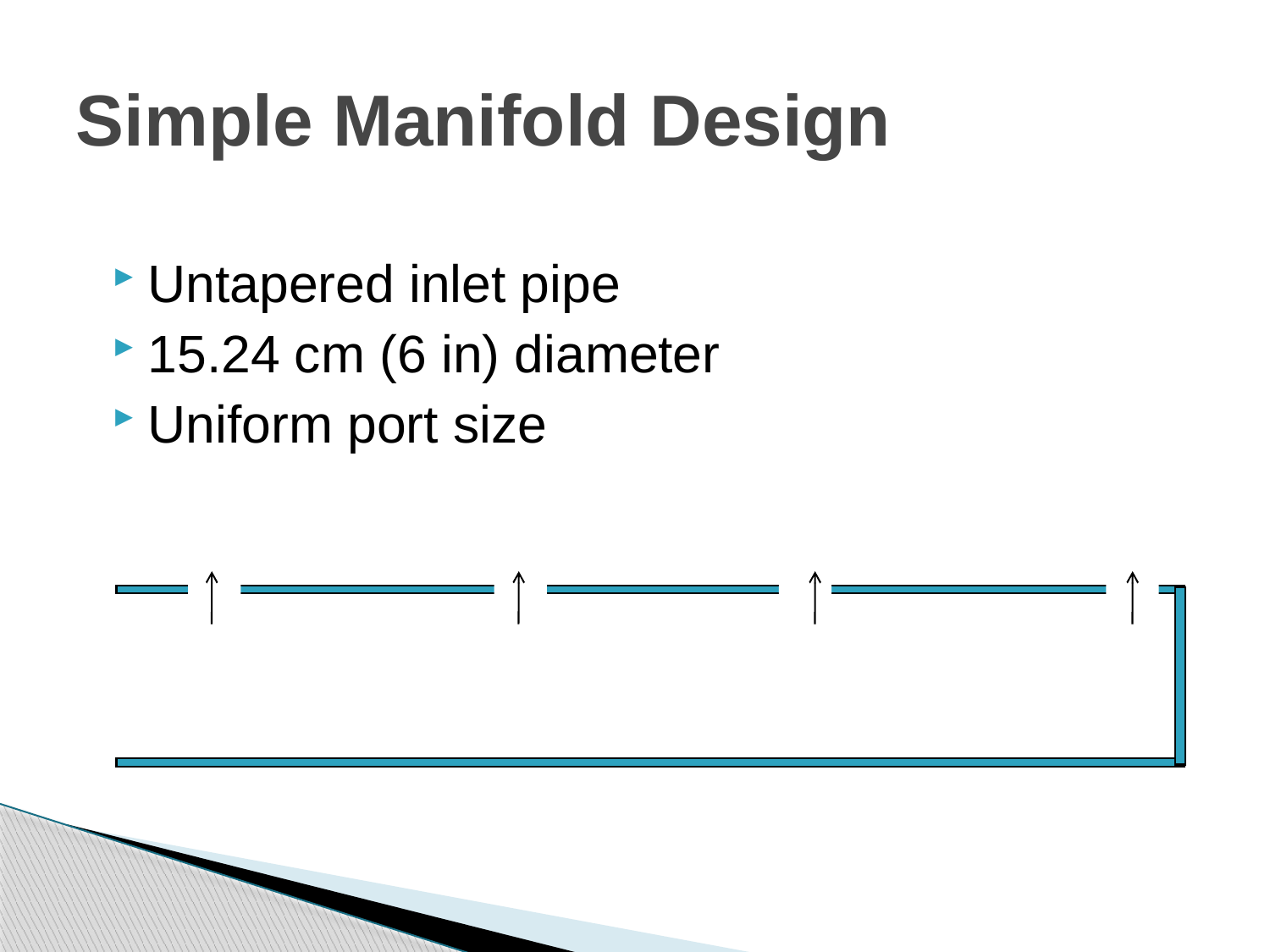

# Simple Manifold Design

Untapered inlet pipe
15.24 cm (6 in) diameter
Uniform port size